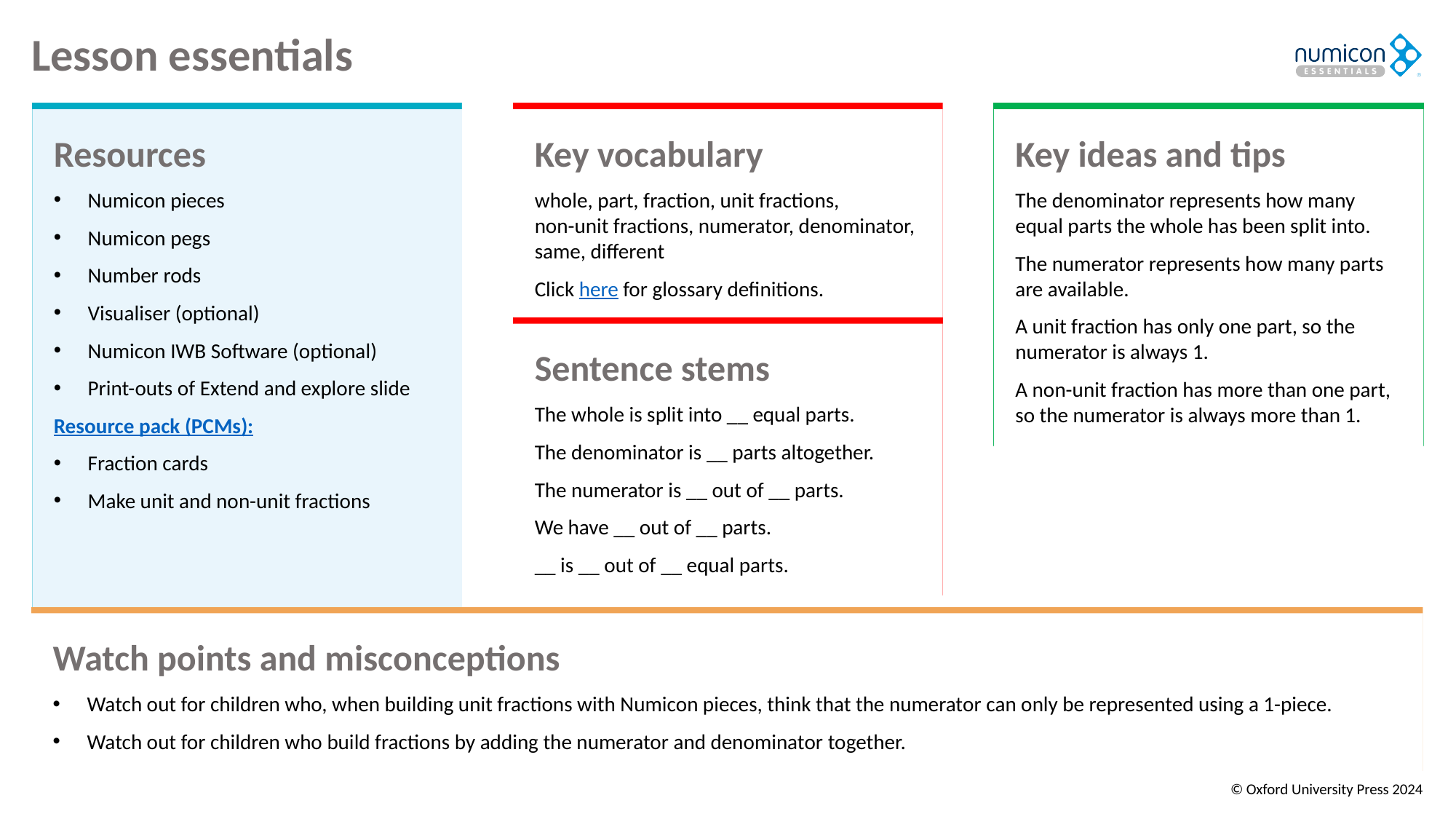

# Lesson essentials
Resources
Numicon pieces
Numicon pegs
Number rods
Visualiser (optional)
Numicon IWB Software (optional)
Print-outs of Extend and explore slide
Resource pack (PCMs):
Fraction cards
Make unit and non-unit fractions
Key vocabulary
whole, part, fraction, unit fractions,
non-unit fractions, numerator, denominator, same, different
Click here for glossary definitions.
Key ideas and tips
The denominator represents how many equal parts the whole has been split into.
The numerator represents how many parts are available.
A unit fraction has only one part, so the numerator is always 1.
A non-unit fraction has more than one part, so the numerator is always more than 1.
Sentence stems
The whole is split into __ equal parts.
The denominator is __ parts altogether.
The numerator is __ out of __ parts.
We have __ out of __ parts.
__ is __ out of __ equal parts.
Watch points and misconceptions
Watch out for children who, when building unit fractions with Numicon pieces, think that the numerator can only be represented using a 1-piece.
Watch out for children who build fractions by adding the numerator and denominator together.